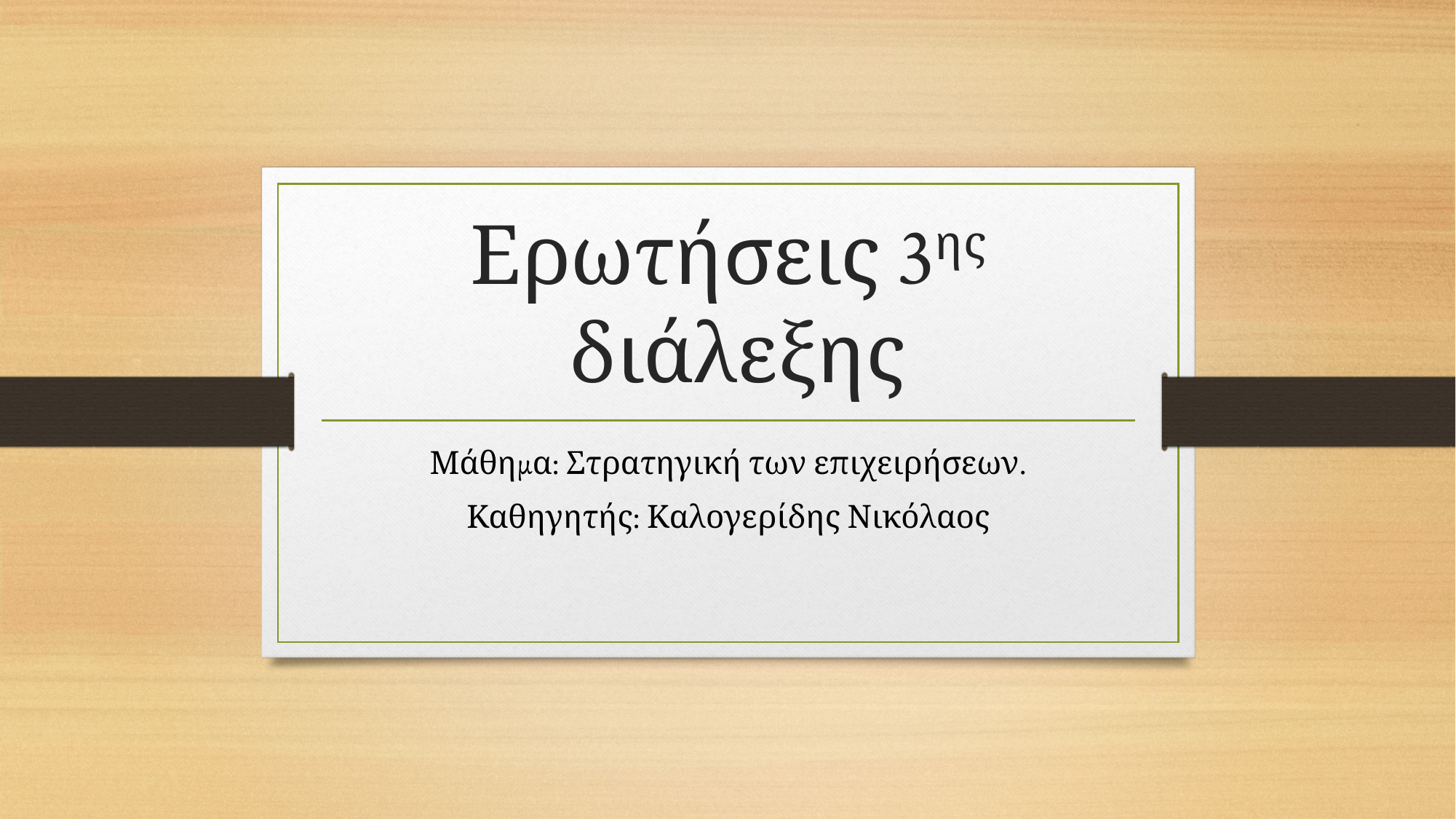

# Ερωτήσεις 3ης διάλεξης
Μάθημα: Στρατηγική των επιχειρήσεων.
Καθηγητής: Καλογερίδης Νικόλαος